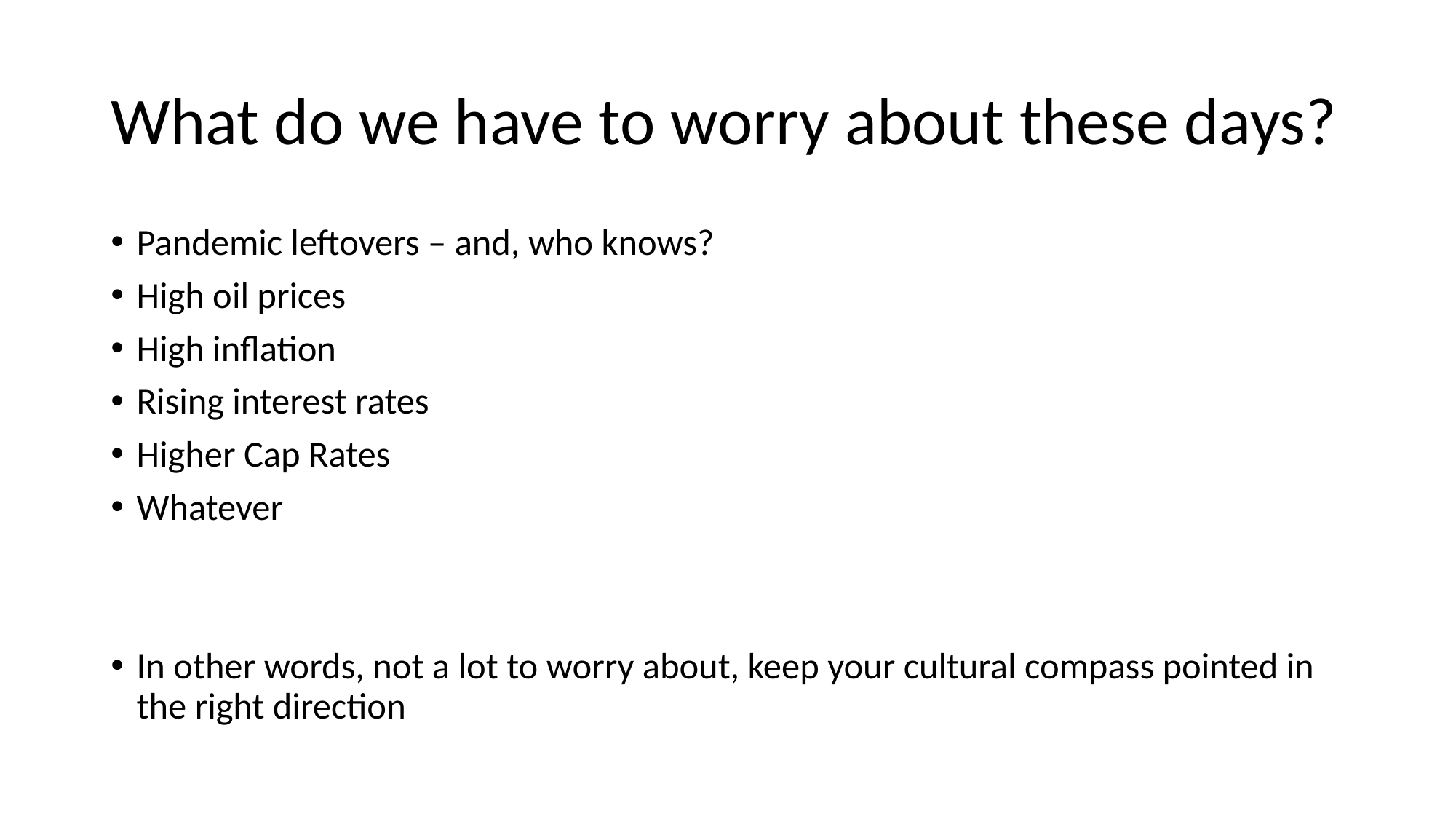

# What do we have to worry about these days?
Pandemic leftovers – and, who knows?
High oil prices
High inflation
Rising interest rates
Higher Cap Rates
Whatever

In other words, not a lot to worry about, keep your cultural compass pointed in the right direction